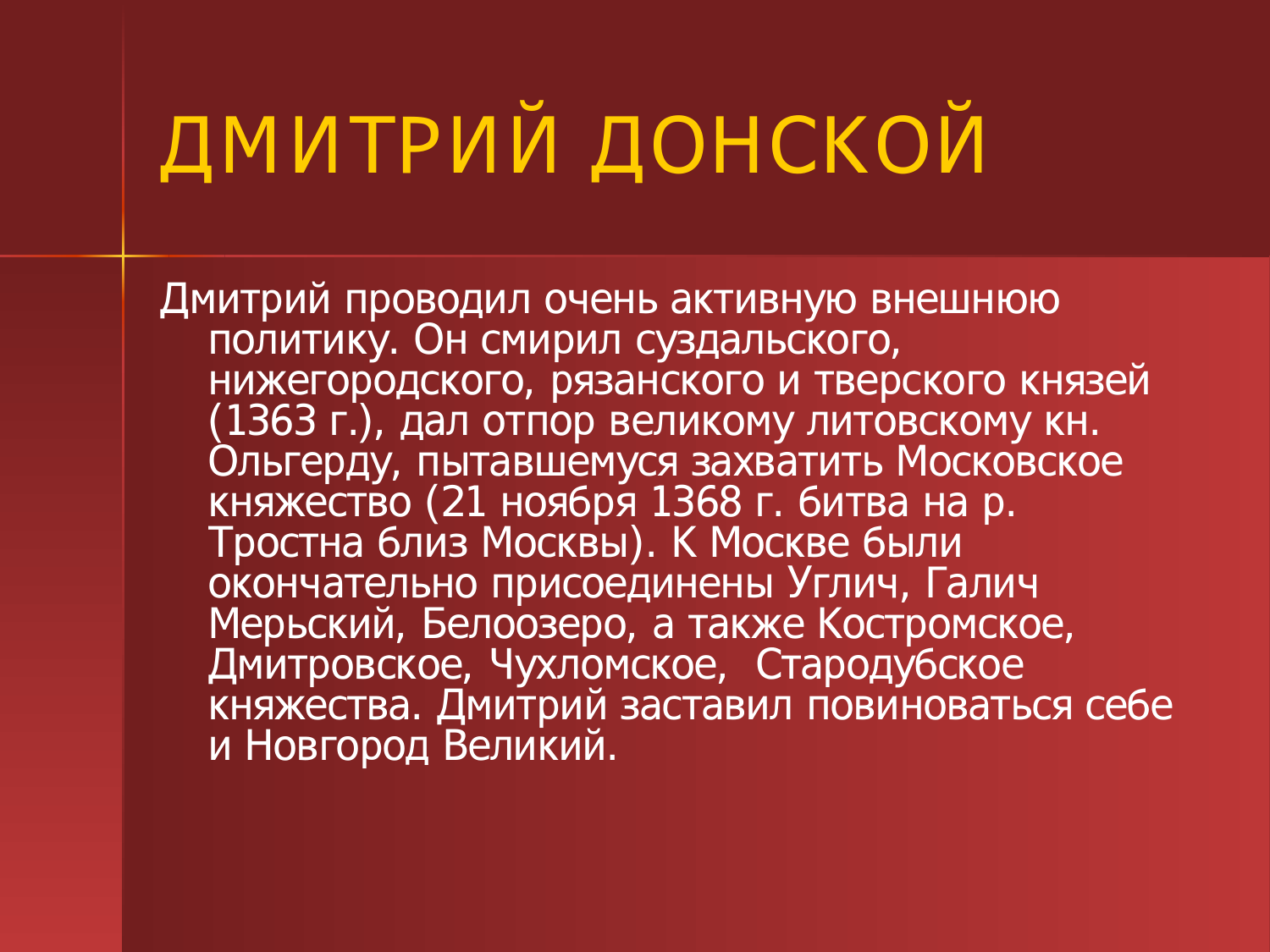

# ДМИТРИЙ ДОНСКОЙ
Дмитрий проводил очень активную внешнюю политику. Он смирил суздальского, нижегородского, рязанского и тверского князей (1363 г.), дал отпор великому литовскому кн. Ольгерду, пытавшемуся захватить Московское княжество (21 ноября 1368 г. битва на р. Тростна близ Москвы). К Москве были окончательно присоединены Углич, Галич Мерьский, Белоозеро, а также Костромское, Дмитровское, Чухломское,  Стародубское княжества. Дмитрий заставил повиноваться себе и Новгород Великий.